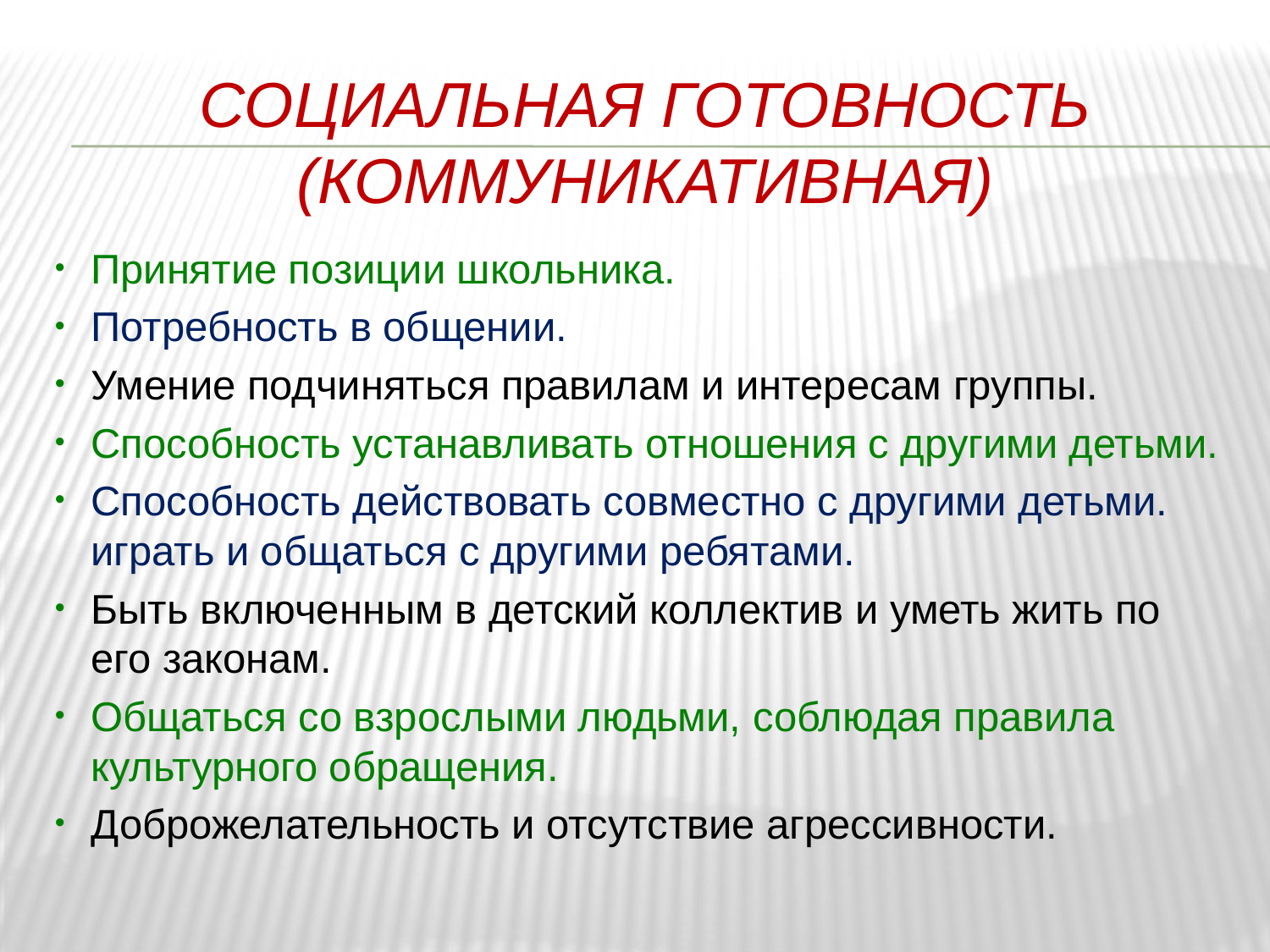

# социальная готовность (Коммуникативная)
Принятие позиции школьника.
Потребность в общении.
Умение подчиняться правилам и интересам группы.
Способность устанавливать отношения с другими детьми.
Способность действовать совместно с другими детьми. играть и общаться с другими ребятами.
Быть включенным в детский коллектив и уметь жить по его законам.
Общаться со взрослыми людьми, соблюдая правила культурного обращения.
Доброжелательность и отсутствие агрессивности.